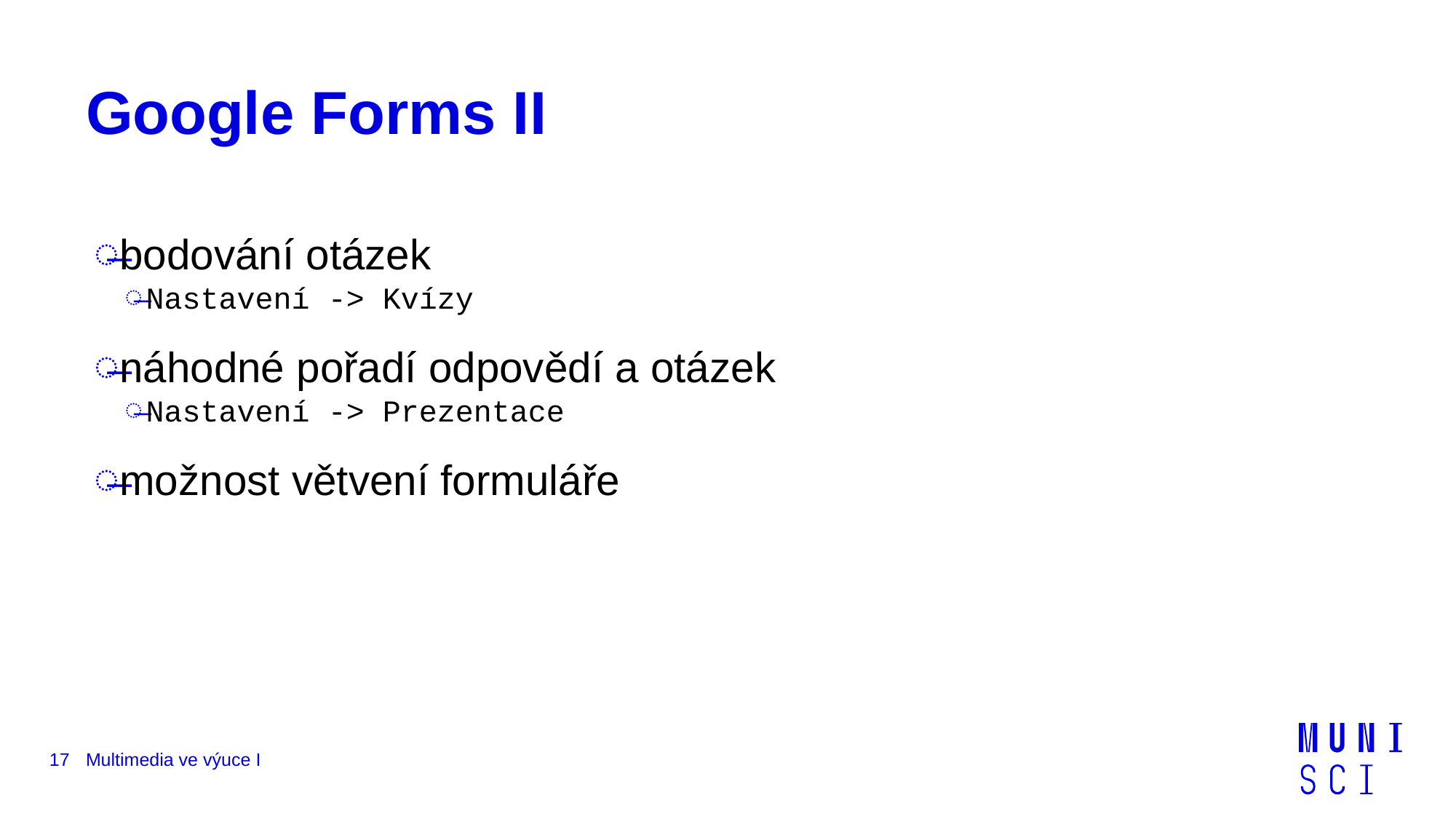

# Google Forms II
bodování otázek
Nastavení -> Kvízy
náhodné pořadí odpovědí a otázek
Nastavení -> Prezentace
možnost větvení formuláře
17
Multimedia ve výuce I